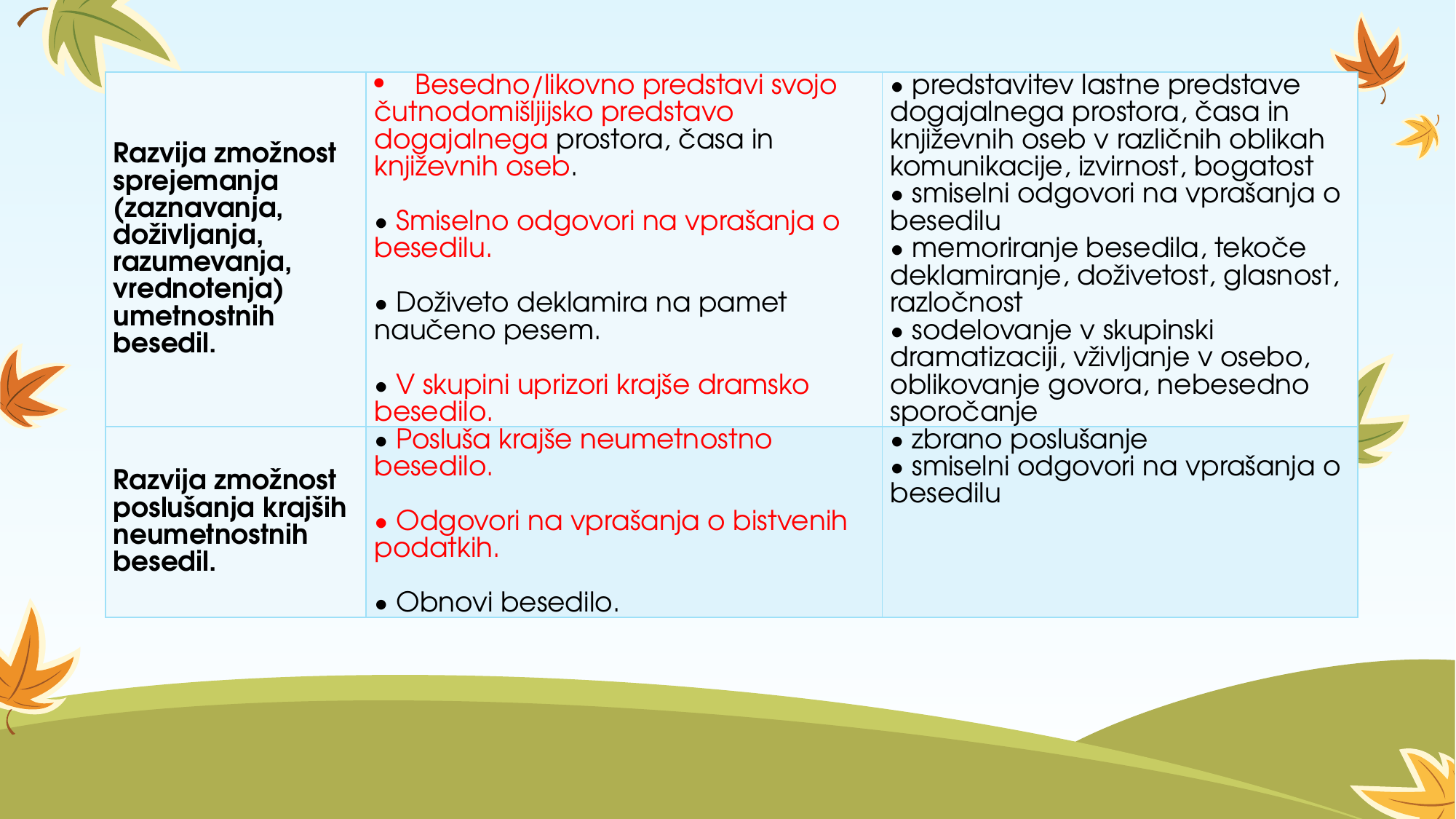

| Razvija zmožnost sprejemanja (zaznavanja, doživljanja, razumevanja, vrednotenja) umetnostnih besedil. | Besedno/likovno predstavi svojo čutnodomišljijsko predstavo dogajalnega prostora, časa in književnih oseb. • Smiselno odgovori na vprašanja o besedilu. • Doživeto deklamira na pamet naučeno pesem. • V skupini uprizori krajše dramsko besedilo. | • predstavitev lastne predstave dogajalnega prostora, časa in književnih oseb v različnih oblikah komunikacije, izvirnost, bogatost • smiselni odgovori na vprašanja o besedilu • memoriranje besedila, tekoče deklamiranje, doživetost, glasnost, razločnost • sodelovanje v skupinski dramatizaciji, vživljanje v osebo, oblikovanje govora, nebesedno sporočanje |
| --- | --- | --- |
| Razvija zmožnost poslušanja krajših neumetnostnih besedil. | • Posluša krajše neumetnostno besedilo. • Odgovori na vprašanja o bistvenih podatkih. • Obnovi besedilo. | • zbrano poslušanje • smiselni odgovori na vprašanja o besedilu |